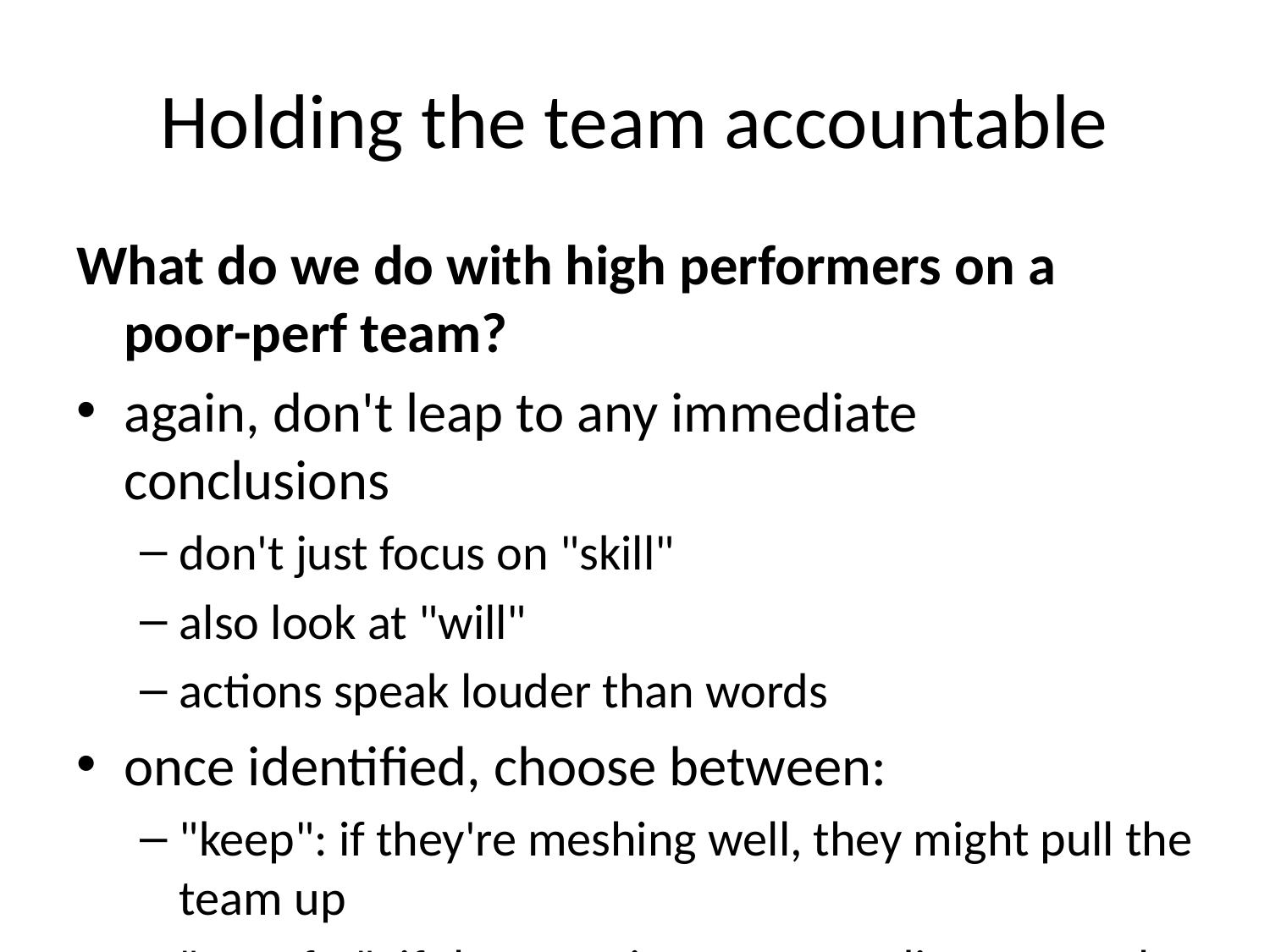

# Holding the team accountable
What do we do with high performers on a poor-perf team?
again, don't leap to any immediate conclusions
don't just focus on "skill"
also look at "will"
actions speak louder than words
once identified, choose between:
"keep": if they're meshing well, they might pull the team up
"transfer": if the team is not responding, move the high-performer